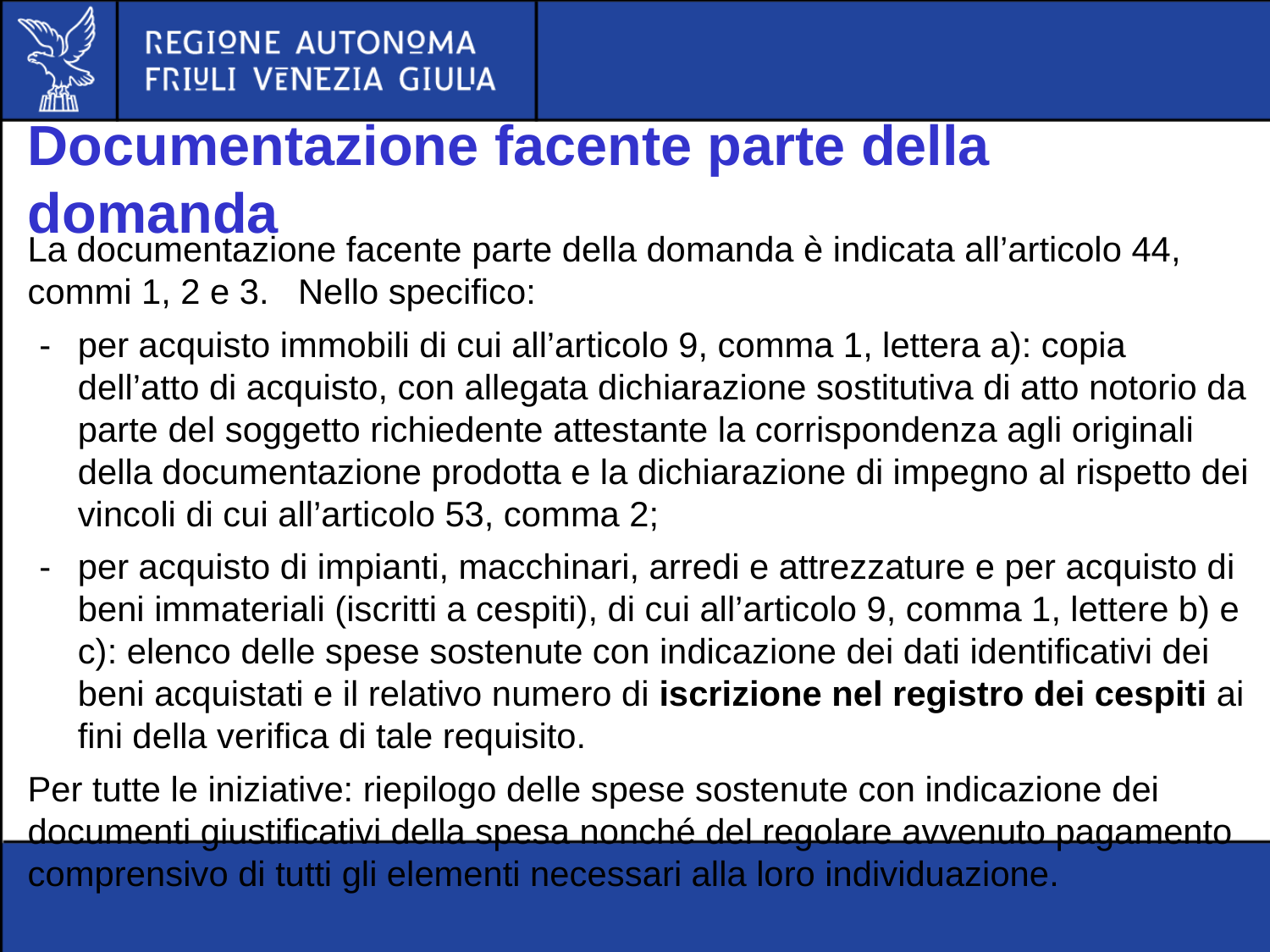

# Documentazione facente parte della domanda
La documentazione facente parte della domanda è indicata all’articolo 44, commi 1, 2 e 3.   Nello specifico:
-	per acquisto immobili di cui all’articolo 9, comma 1, lettera a): copia dell’atto di acquisto, con allegata dichiarazione sostitutiva di atto notorio da parte del soggetto richiedente attestante la corrispondenza agli originali della documentazione prodotta e la dichiarazione di impegno al rispetto dei vincoli di cui all’articolo 53, comma 2;
-	per acquisto di impianti, macchinari, arredi e attrezzature e per acquisto di beni immateriali (iscritti a cespiti), di cui all’articolo 9, comma 1, lettere b) e c): elenco delle spese sostenute con indicazione dei dati identificativi dei beni acquistati e il relativo numero di iscrizione nel registro dei cespiti ai fini della verifica di tale requisito.
Per tutte le iniziative: riepilogo delle spese sostenute con indicazione dei documenti giustificativi della spesa nonché del regolare avvenuto pagamento comprensivo di tutti gli elementi necessari alla loro individuazione.